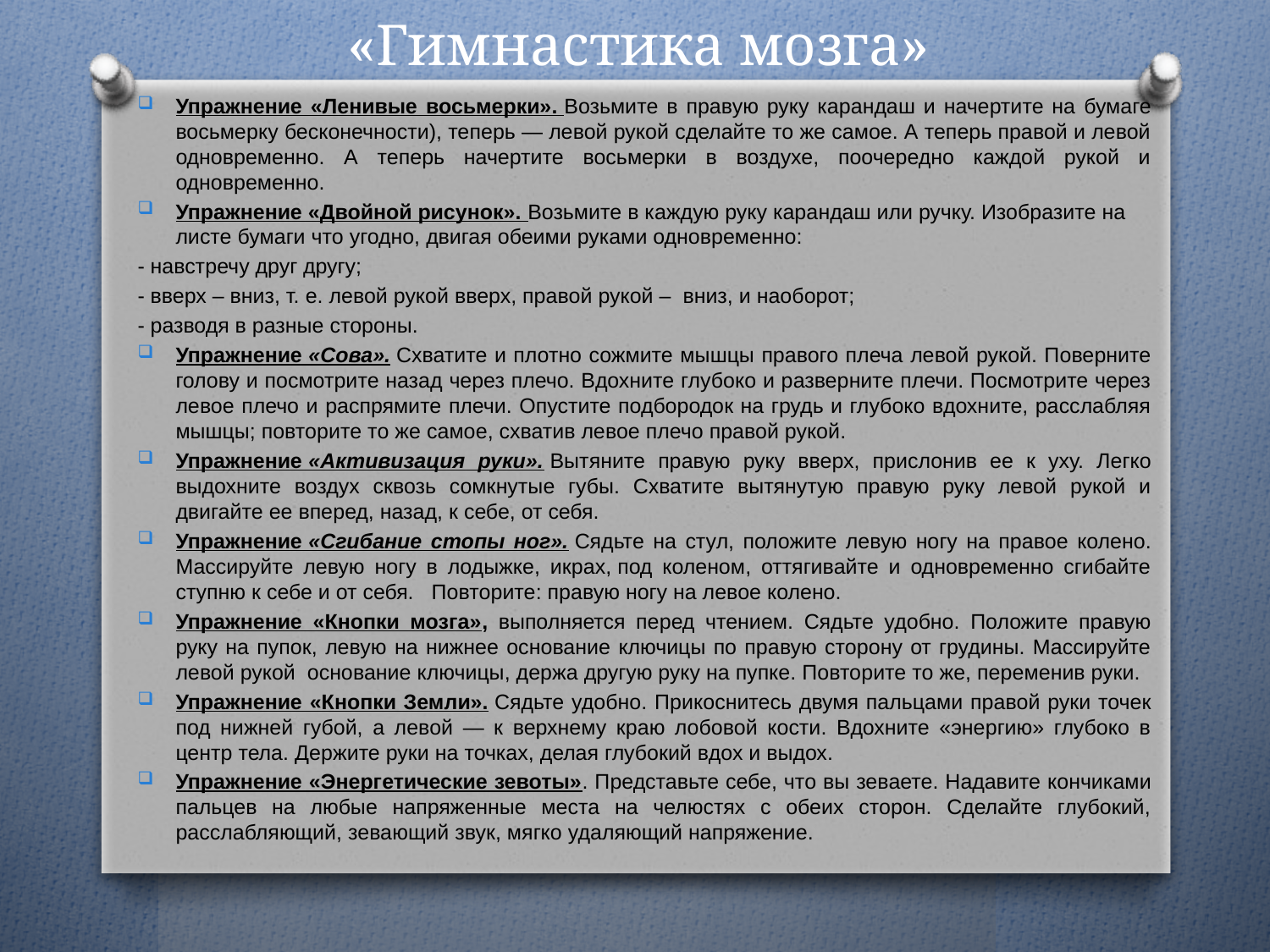

# «Гимнастика мозга»
Упражнение «Ленивые восьмерки». Возьмите в правую руку карандаш и начертите на бумаге восьмерку бесконечности), теперь — левой рукой сделайте то же самое. А теперь правой и левой одновременно. А теперь начертите восьмерки в воздухе, поочередно каждой рукой и одновременно.
Упражнение «Двойной рисунок». Возьмите в каждую руку карандаш или ручку. Изобразите на листе бумаги что угодно, двигая обеими руками одновременно:
- навстречу друг другу;
- вверх – вниз, т. е. левой рукой вверх, правой рукой –  вниз, и наоборот;
- разводя в разные стороны.
Упражнение «Сова». Схватите и плотно сожмите мышцы правого плеча левой рукой. Поверните голову и посмотрите назад через плечо. Вдохните глубоко и разверните плечи. Посмотрите через левое плечо и распрямите плечи. Опустите подбородок на грудь и глубоко вдохните, расслабляя мышцы; повторите то же самое, схватив левое плечо правой рукой.
Упражнение «Активизация руки». Вытяните правую руку вверх, прислонив ее к уху. Легко выдохните воздух сквозь сомкнутые губы. Схватите вытянутую правую руку левой рукой и двигайте ее вперед, назад, к себе, от себя.
Упражнение «Сгибание стопы ног». Сядьте на стул, положите левую ногу на правое колено. Массируйте левую ногу в лодыжке, икрах, под коленом, оттягивайте и одновременно сгибайте ступню к себе и от себя.   Повторите: правую ногу на левое колено.
Упражнение «Кнопки мозга», выполняется перед чтением. Сядьте удобно. Положите правую руку на пупок, левую на нижнее основание ключицы по правую сторону от грудины. Массируйте левой рукой  основание ключицы, держа другую руку на пупке. Повторите то же, переменив руки.
Упражнение «Кнопки Земли». Сядьте удобно. Прикоснитесь двумя пальцами правой руки точек под нижней губой, а левой — к верхнему краю лобовой кости. Вдохните «энергию» глубоко в центр тела. Держите руки на точках, делая глубокий вдох и выдох.
Упражнение «Энергетические зевоты». Представьте себе, что вы зеваете. Надавите кончиками пальцев на любые напряженные места на челюстях с обеих сторон. Сделайте глубокий, расслабляющий, зевающий звук, мягко удаляющий напряжение.